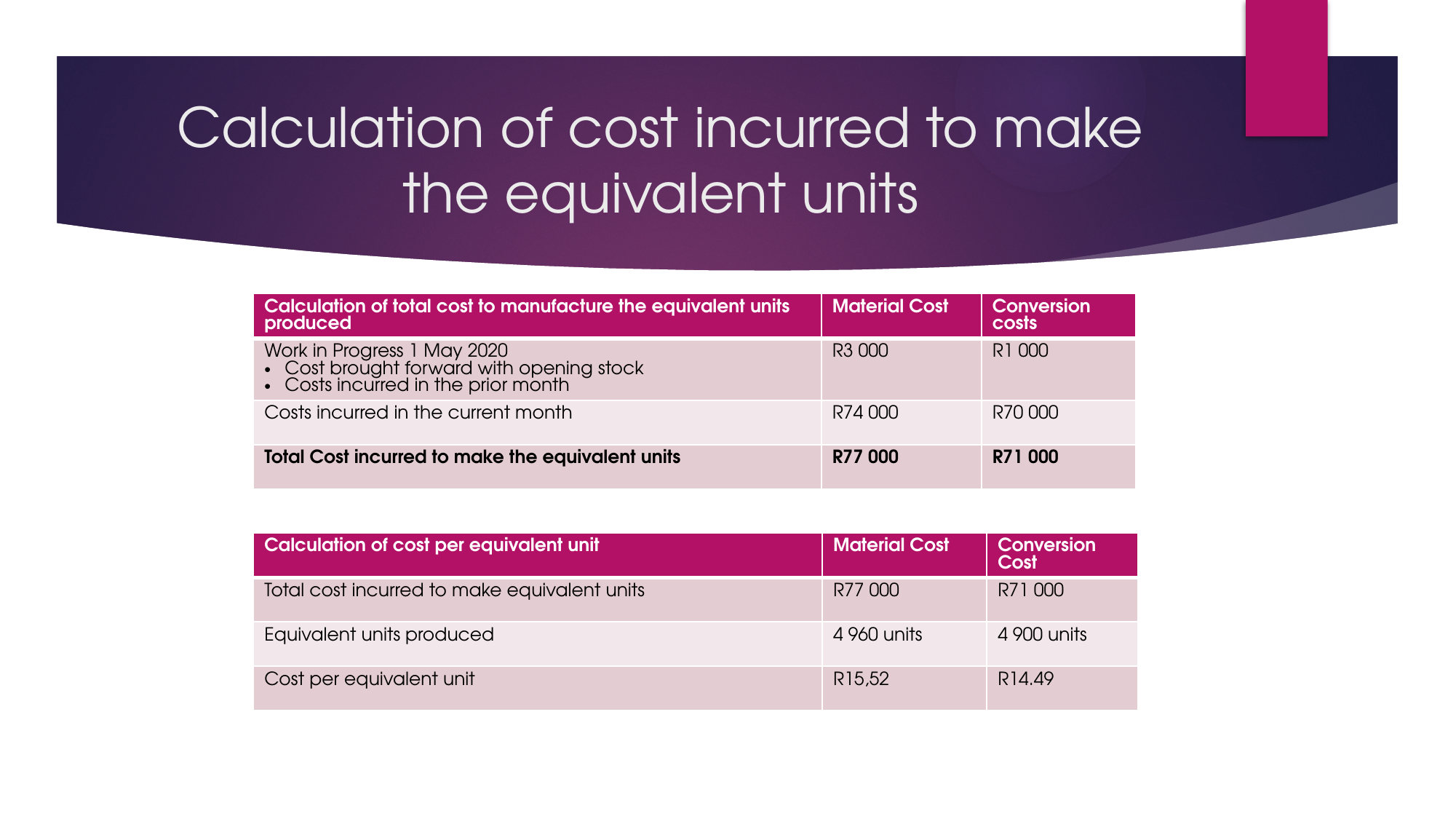

# Calculation of cost incurred to make the equivalent units
| Calculation of total cost to manufacture the equivalent units produced | Material Cost | Conversion costs |
| --- | --- | --- |
| Work in Progress 1 May 2020 Cost brought forward with opening stock Costs incurred in the prior month | R3 000 | R1 000 |
| Costs incurred in the current month | R74 000 | R70 000 |
| Total Cost incurred to make the equivalent units | R77 000 | R71 000 |
| Calculation of cost per equivalent unit | Material Cost | Conversion Cost |
| --- | --- | --- |
| Total cost incurred to make equivalent units | R77 000 | R71 000 |
| Equivalent units produced | 4 960 units | 4 900 units |
| Cost per equivalent unit | R15,52 | R14.49 |